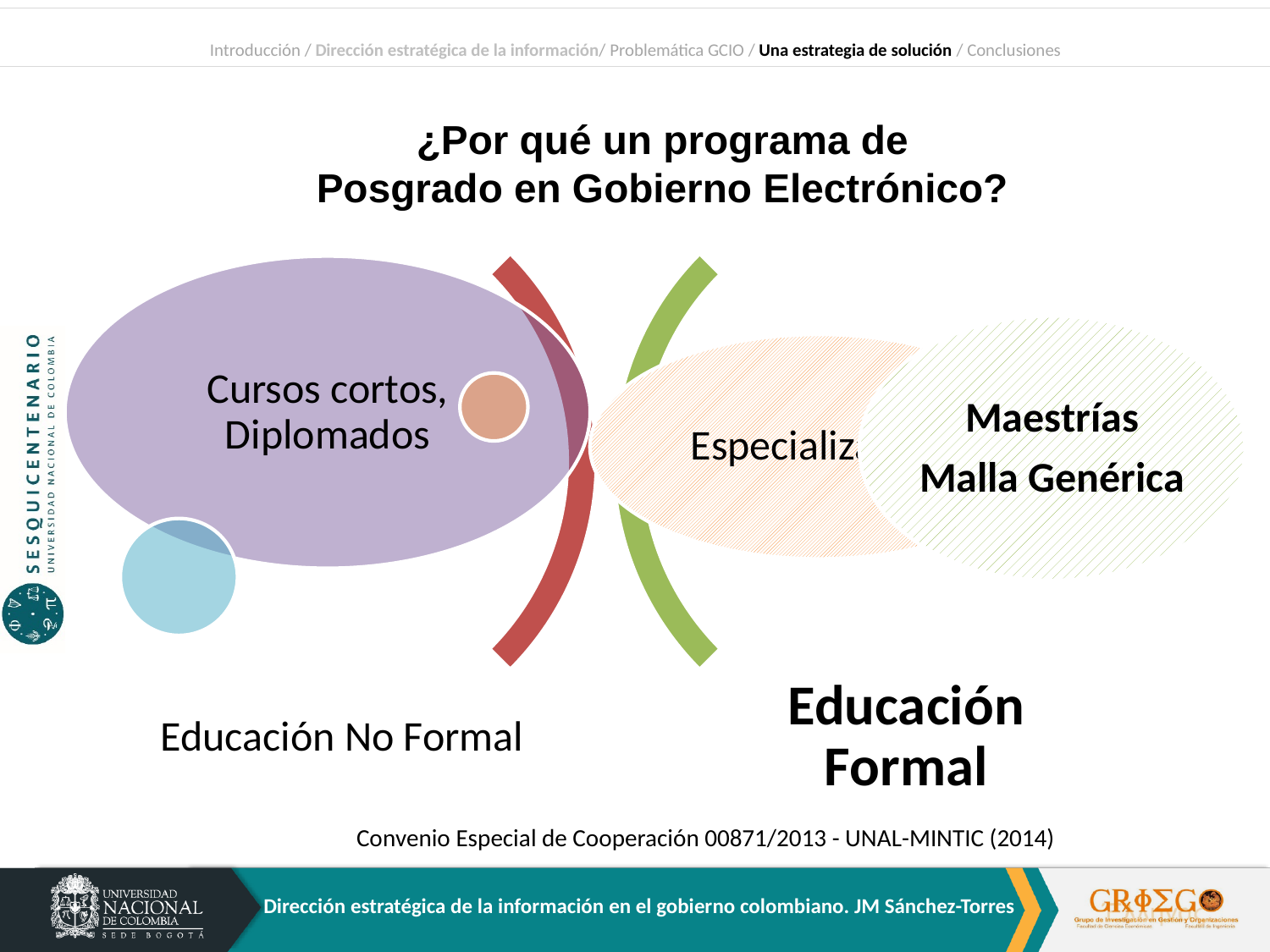

Introducción / Dirección estratégica de la información/ Problemática GCIO / Una estrategia de solución / Conclusiones
# ¿Por qué un programa de Posgrado en Gobierno Electrónico?
Educación Formal
Especialización
Maestrías
Malla Genérica
Cursos cortos, Diplomados
Educación No Formal
Convenio Especial de Cooperación 00871/2013 - UNAL-MINTIC (2014)